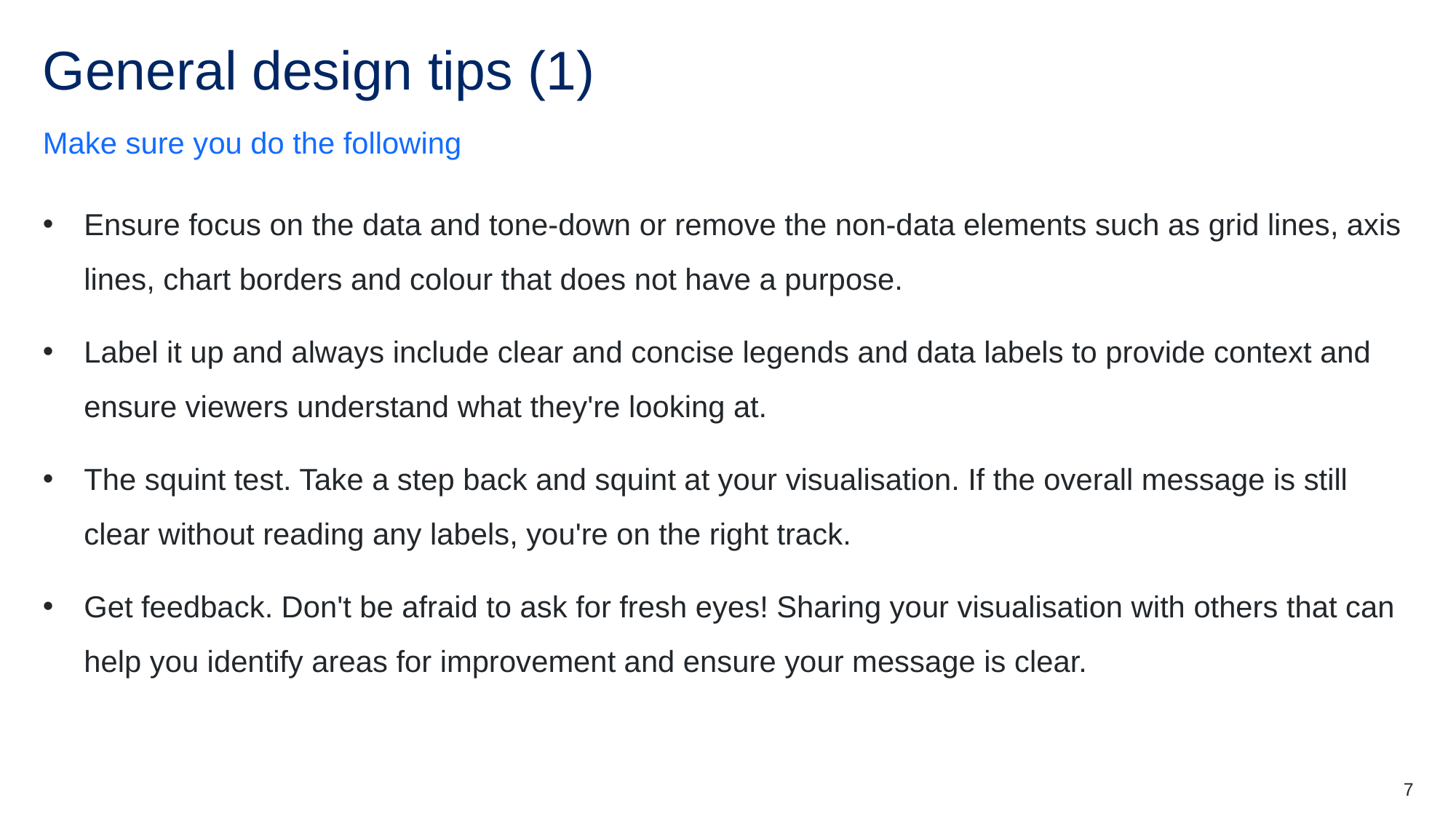

# General design tips (1)
Make sure you do the following
Ensure focus on the data and tone-down or remove the non-data elements such as grid lines, axis lines, chart borders and colour that does not have a purpose.
Label it up and always include clear and concise legends and data labels to provide context and ensure viewers understand what they're looking at.​
The squint test. Take a step back and squint at your visualisation. If the overall message is still clear without reading any labels, you're on the right track.​
Get feedback. Don't be afraid to ask for fresh eyes! Sharing your visualisation with others that can help you identify areas for improvement and ensure your message is clear.
7